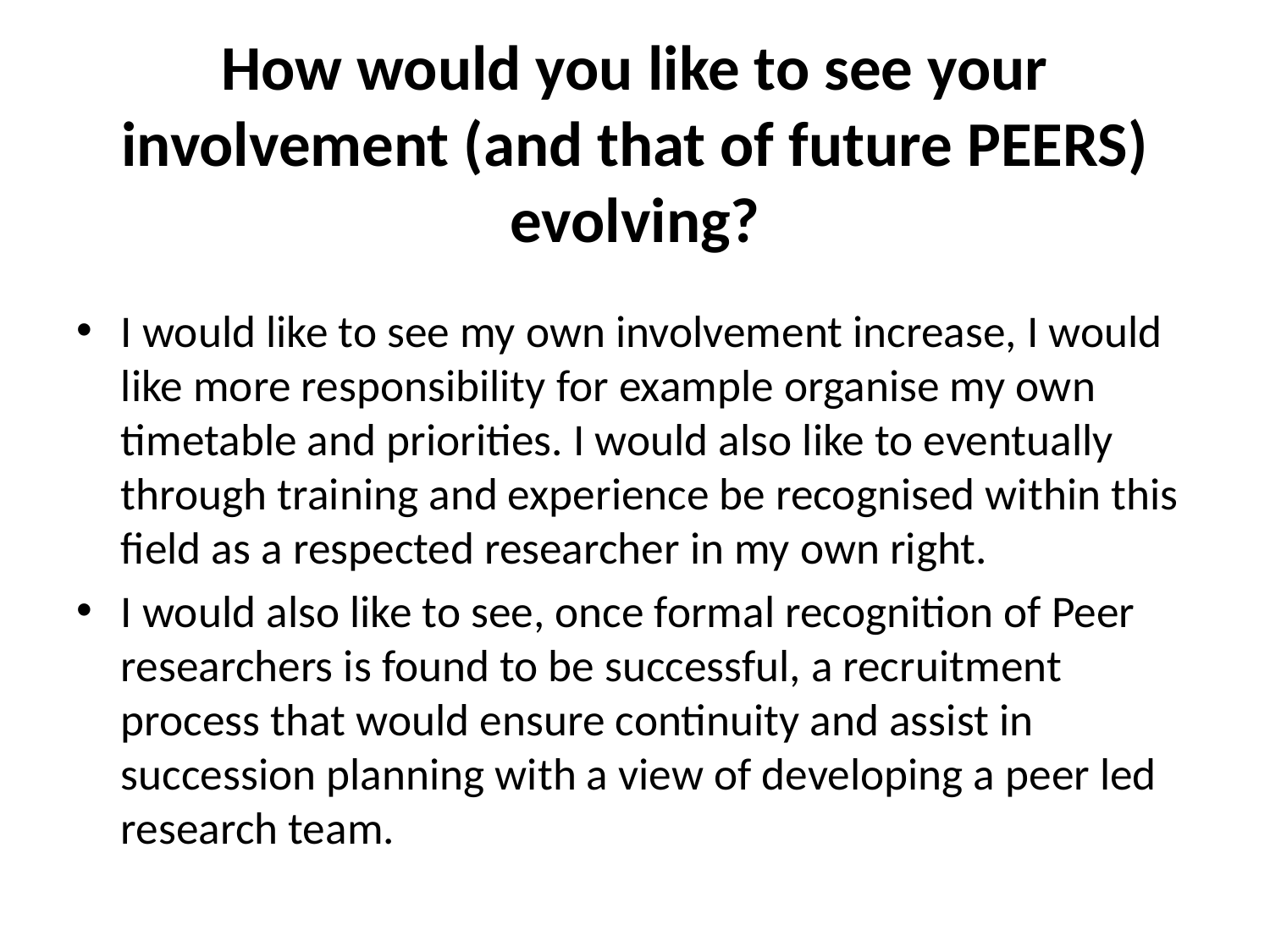

# How would you like to see your involvement (and that of future PEERS) evolving?
I would like to see my own involvement increase, I would like more responsibility for example organise my own timetable and priorities. I would also like to eventually through training and experience be recognised within this field as a respected researcher in my own right.
I would also like to see, once formal recognition of Peer researchers is found to be successful, a recruitment process that would ensure continuity and assist in succession planning with a view of developing a peer led research team.